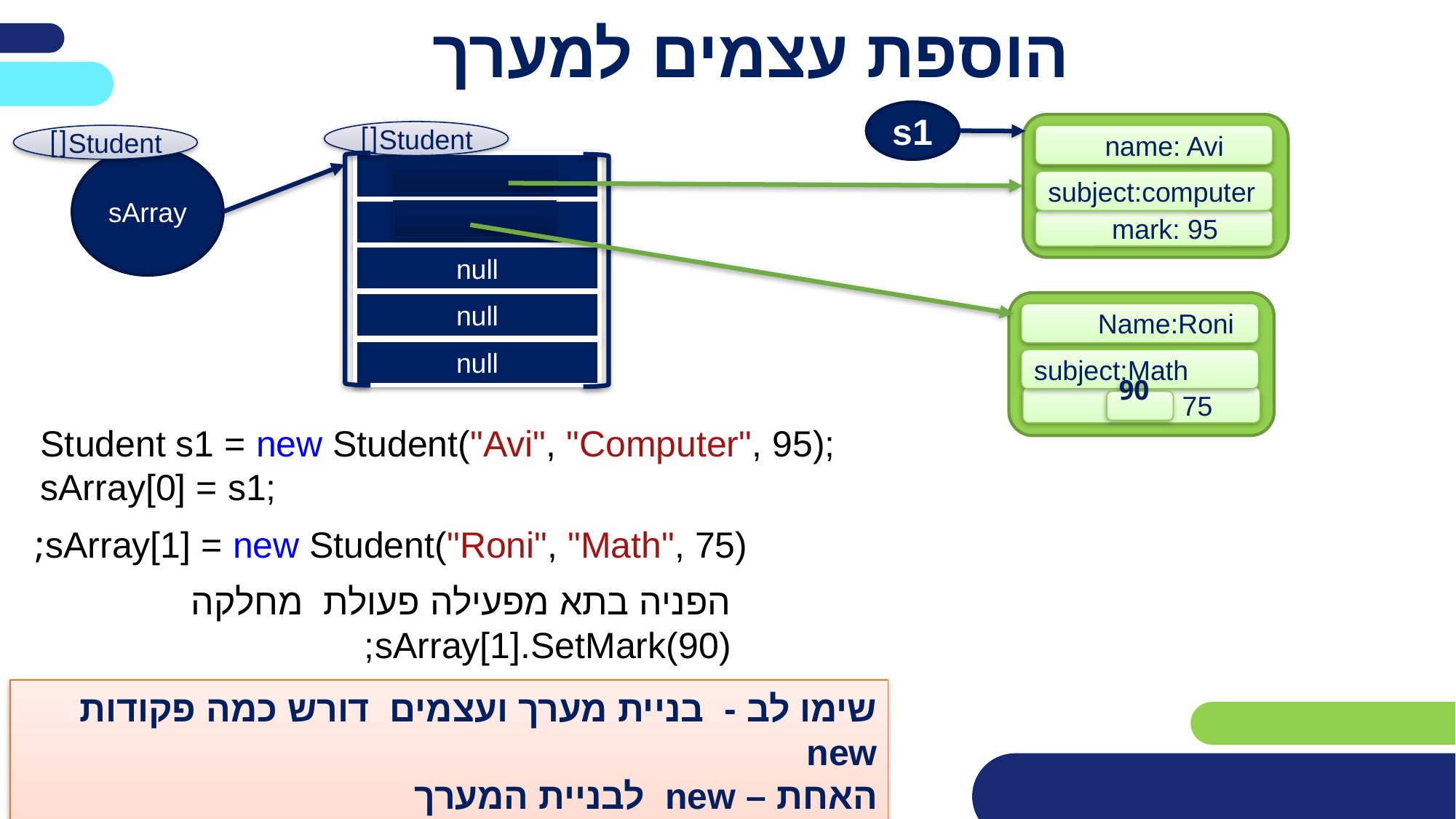

# הוספת עצמים למערך
s1

name: Avi
subject:computer
mark: 95
Student[]

null

null
null
null
null
Student[]
sArray

Name:Roni
subject:Math
mark: 75
 90
Student s1 = new Student("Avi", "Computer", 95);
sArray[0] = s1;
sArray[1] = new Student("Roni", "Math", 75);
הפניה בתא מפעילה פעולת  מחלקה sArray[1].SetMark(90);
שימו לב -  בניית מערך ועצמים  דורש כמה פקודות  new
האחת – new  לבניית המערך
השאר – new  לכל עצם במערך.